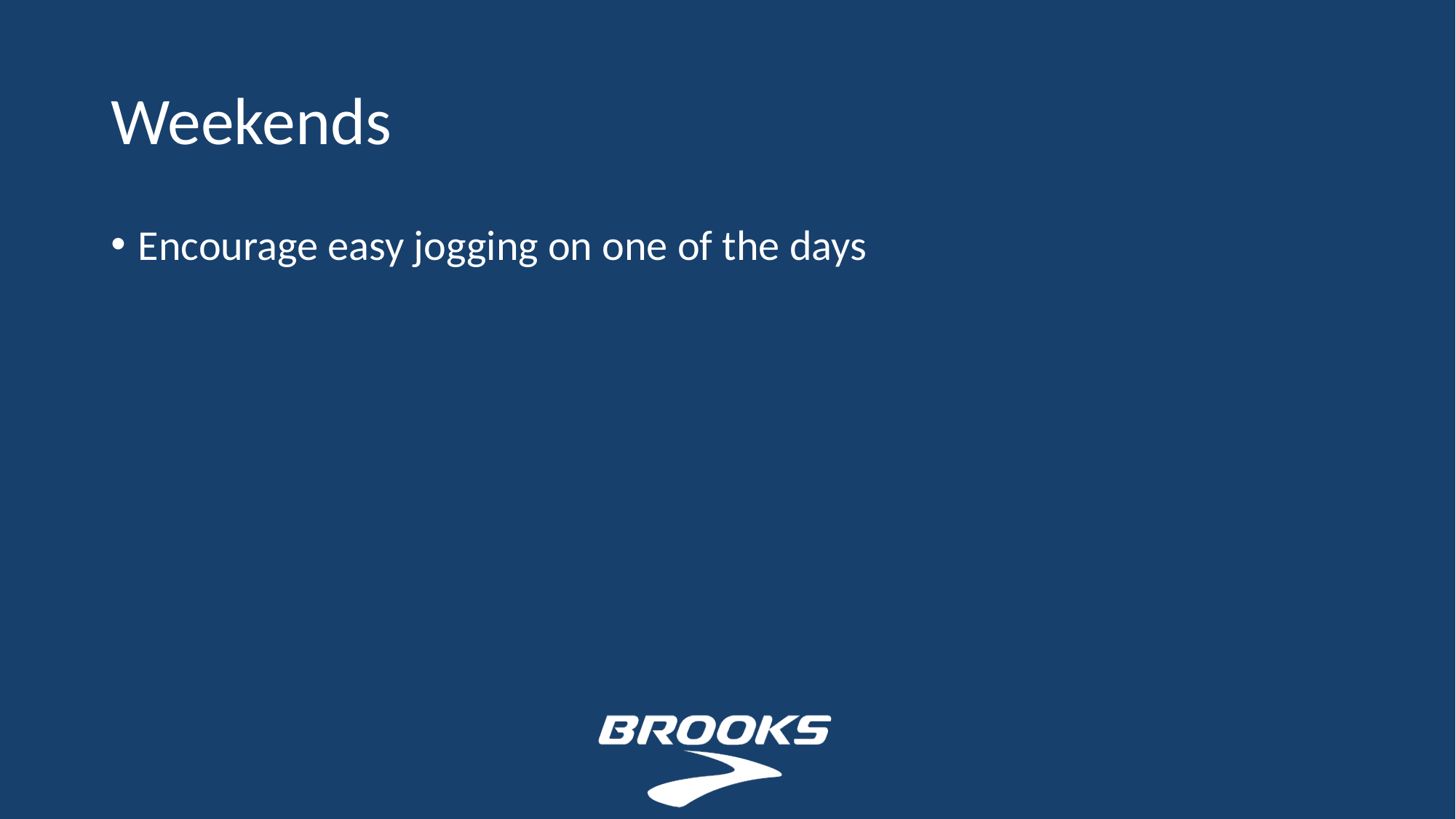

# Weekends
Encourage easy jogging on one of the days